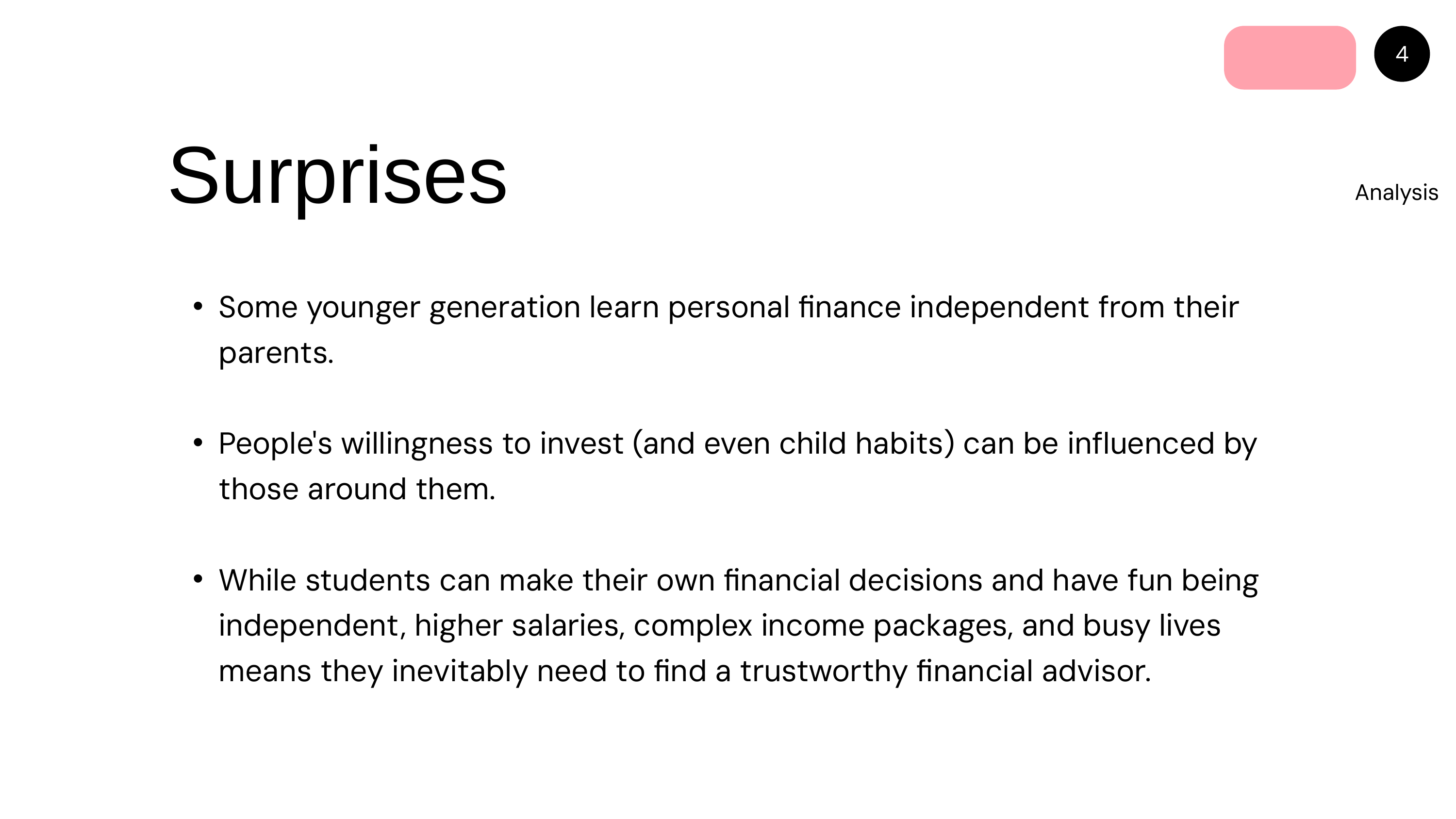

Analysis

4
Surprises
Some younger generation learn personal finance independent from their parents.

People's willingness to invest (and even child habits) can be influenced by those around them.

While students can make their own financial decisions and have fun being independent, higher salaries, complex income packages, and busy lives means they inevitably need to find a trustworthy financial advisor.